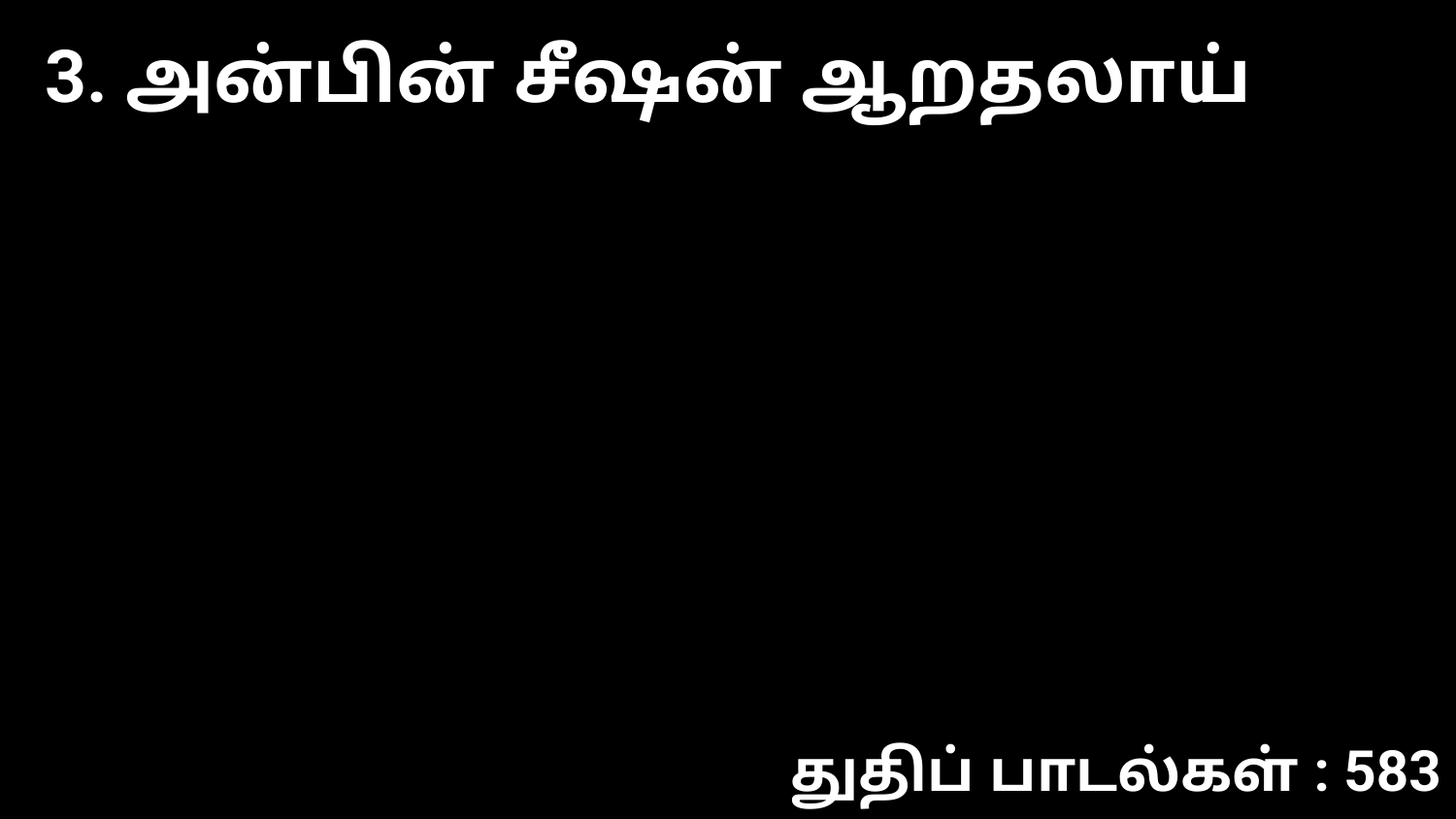

3. அன்பின் சீஷன் ஆறதலாய்
துதிப் பாடல்கள் : 583